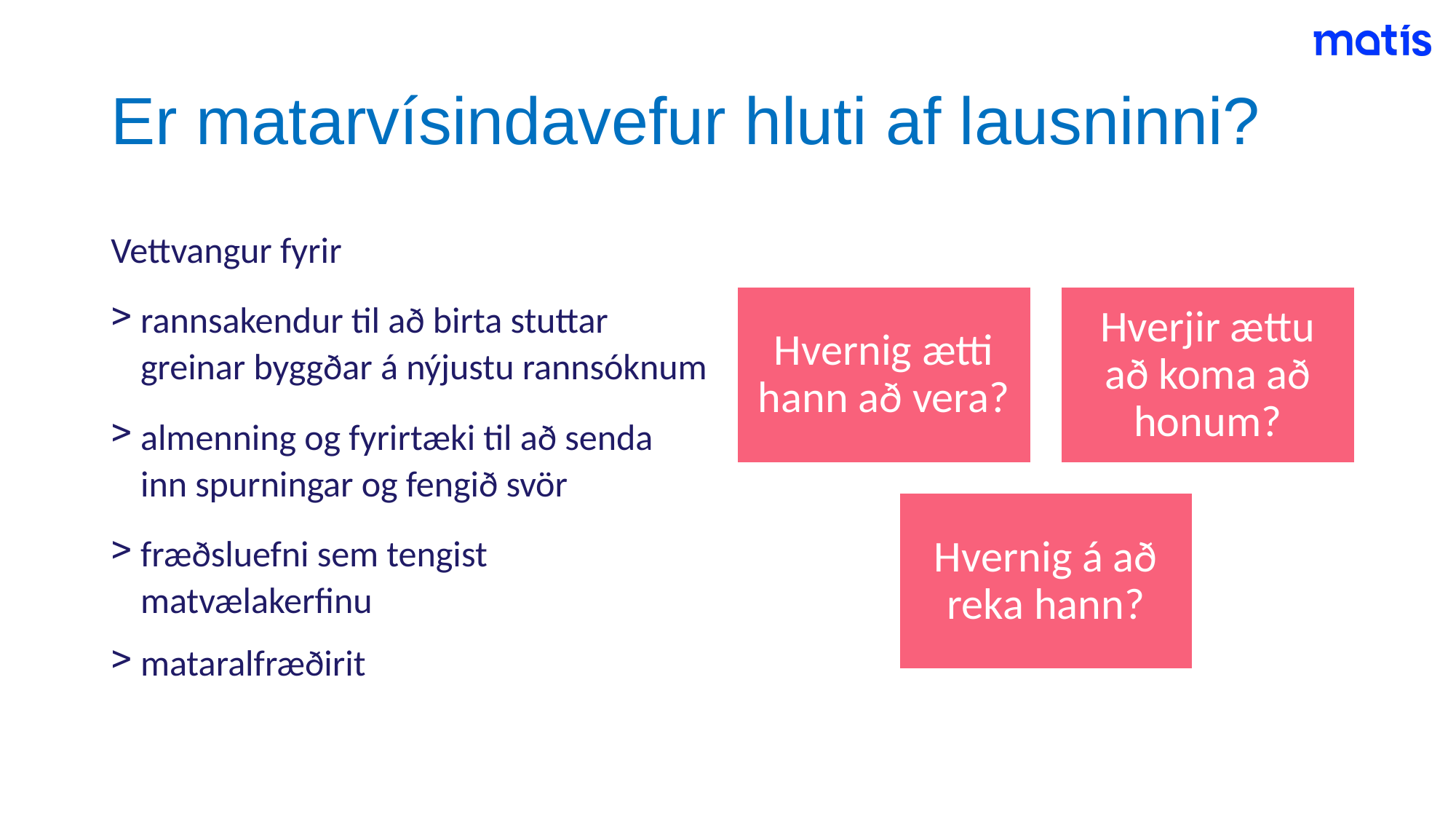

# Er matarvísindavefur hluti af lausninni?
Vettvangur fyrir
rannsakendur til að birta stuttar greinar byggðar á nýjustu rannsóknum
almenning og fyrirtæki til að senda inn spurningar og fengið svör
fræðsluefni sem tengist matvælakerfinu
mataralfræðirit

Hvernig ætti hann að vera?
Hverjir ættu að koma að honum?
Hvernig á að reka hann?